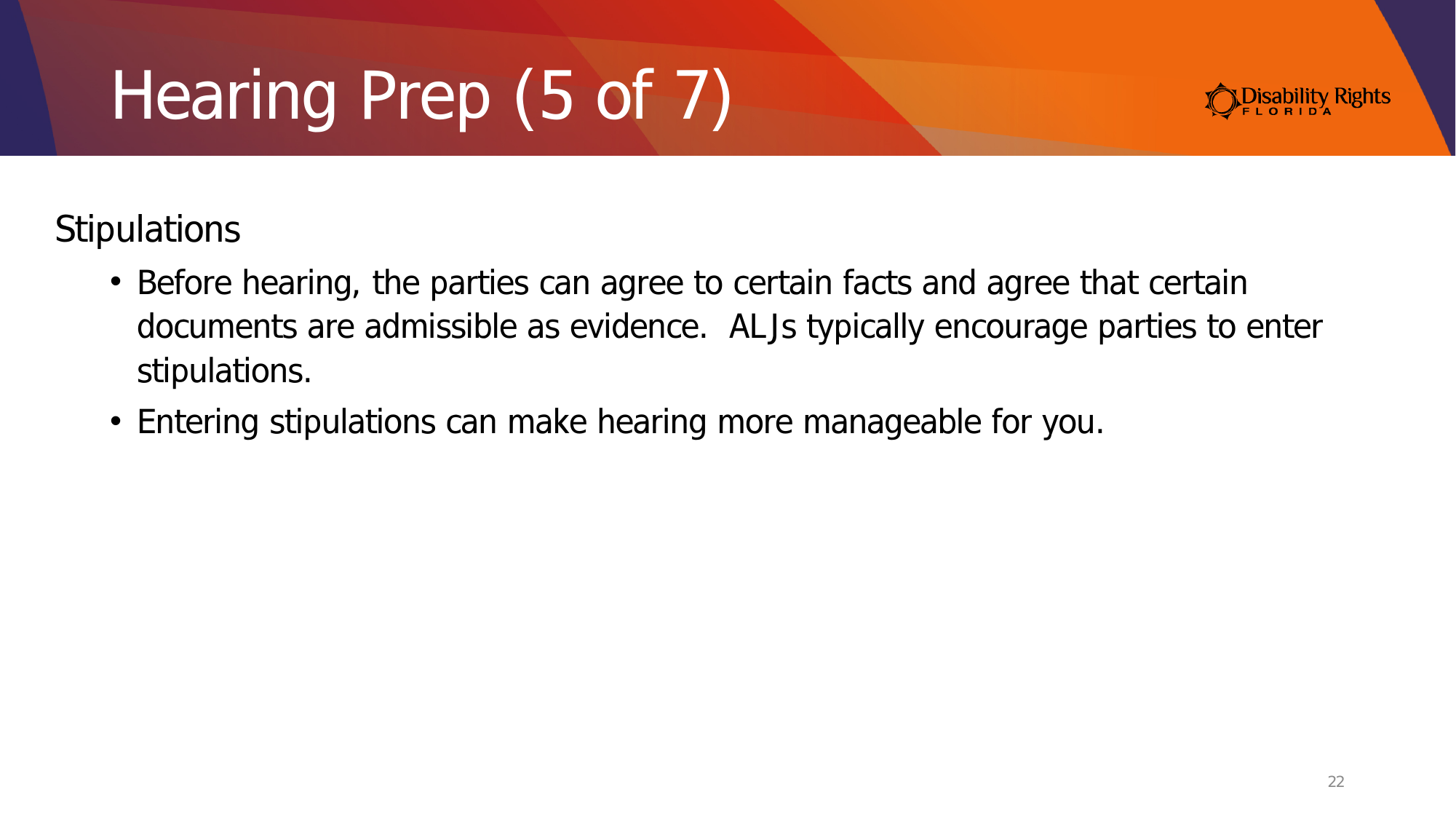

# Hearing Prep (5 of 7)
Stipulations
Before hearing, the parties can agree to certain facts and agree that certain documents are admissible as evidence.  ALJs typically encourage parties to enter stipulations.
Entering stipulations can make hearing more manageable for you.

22